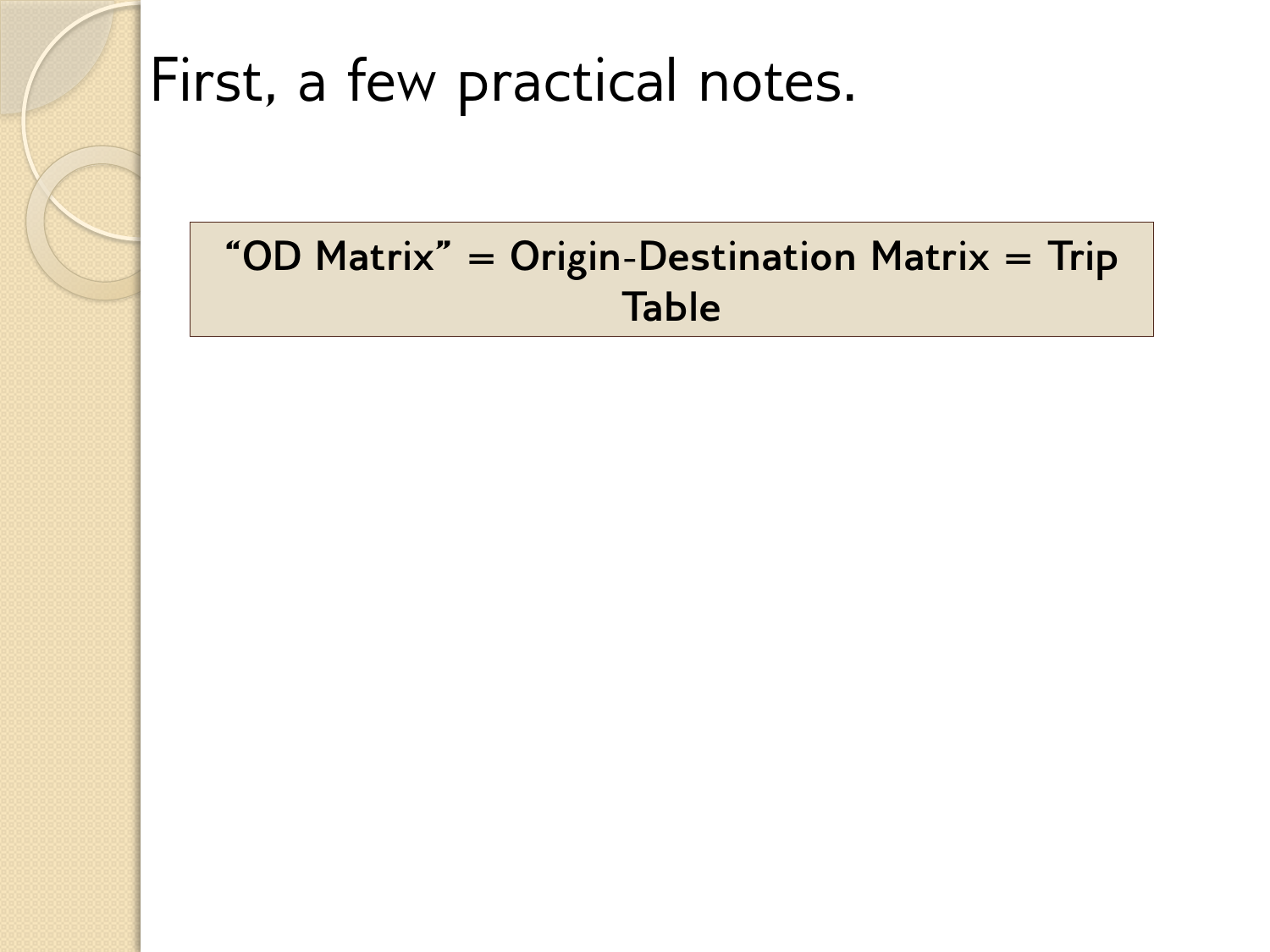

First, a few practical notes.

“OD Matrix” = Origin-Destination Matrix = Trip Table